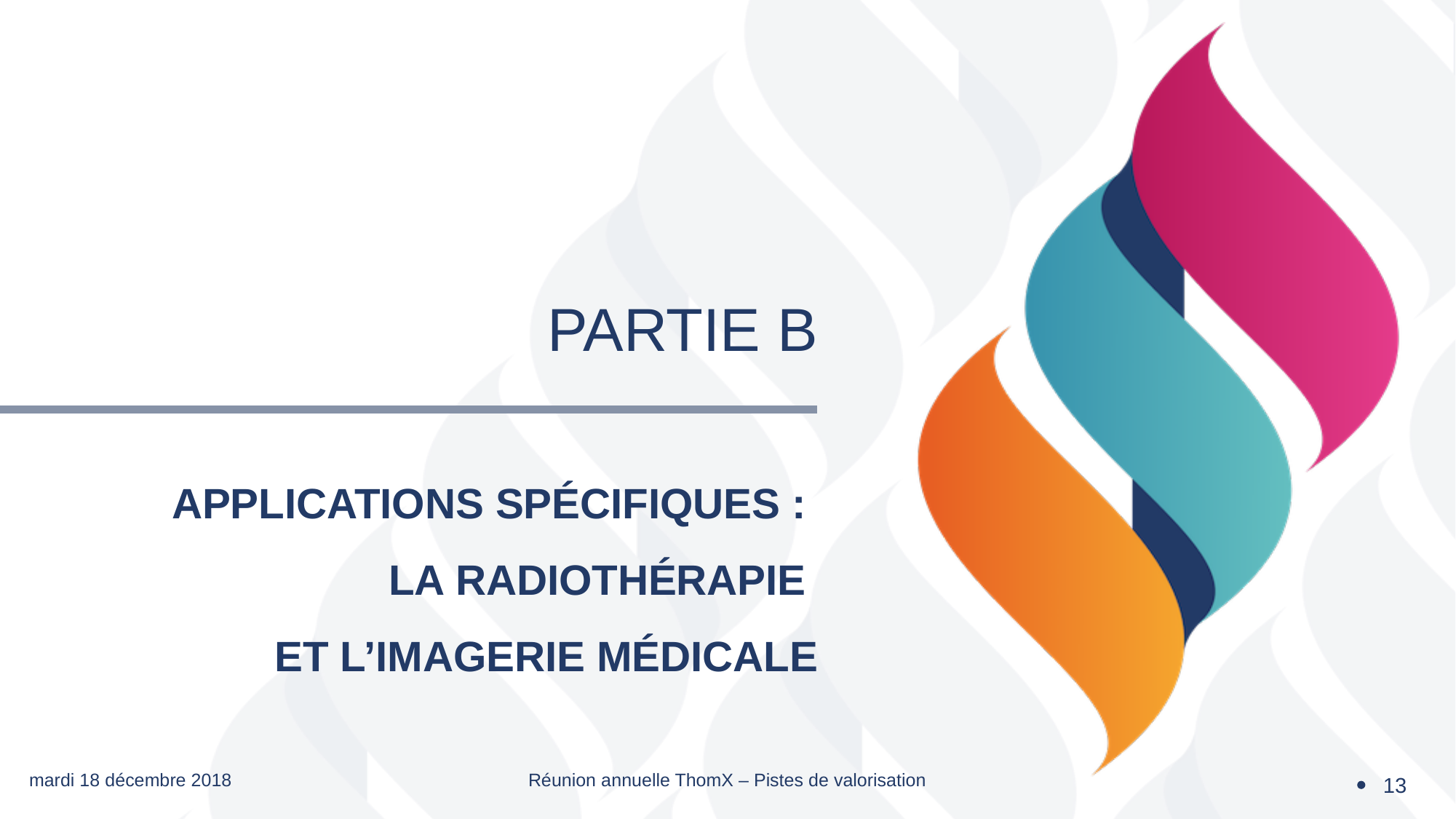

# Partie B
Applications spécifiques :
la radiothérapie
et l’imagerie médicale

mardi 18 décembre 2018

Réunion annuelle ThomX – Pistes de valorisation
13